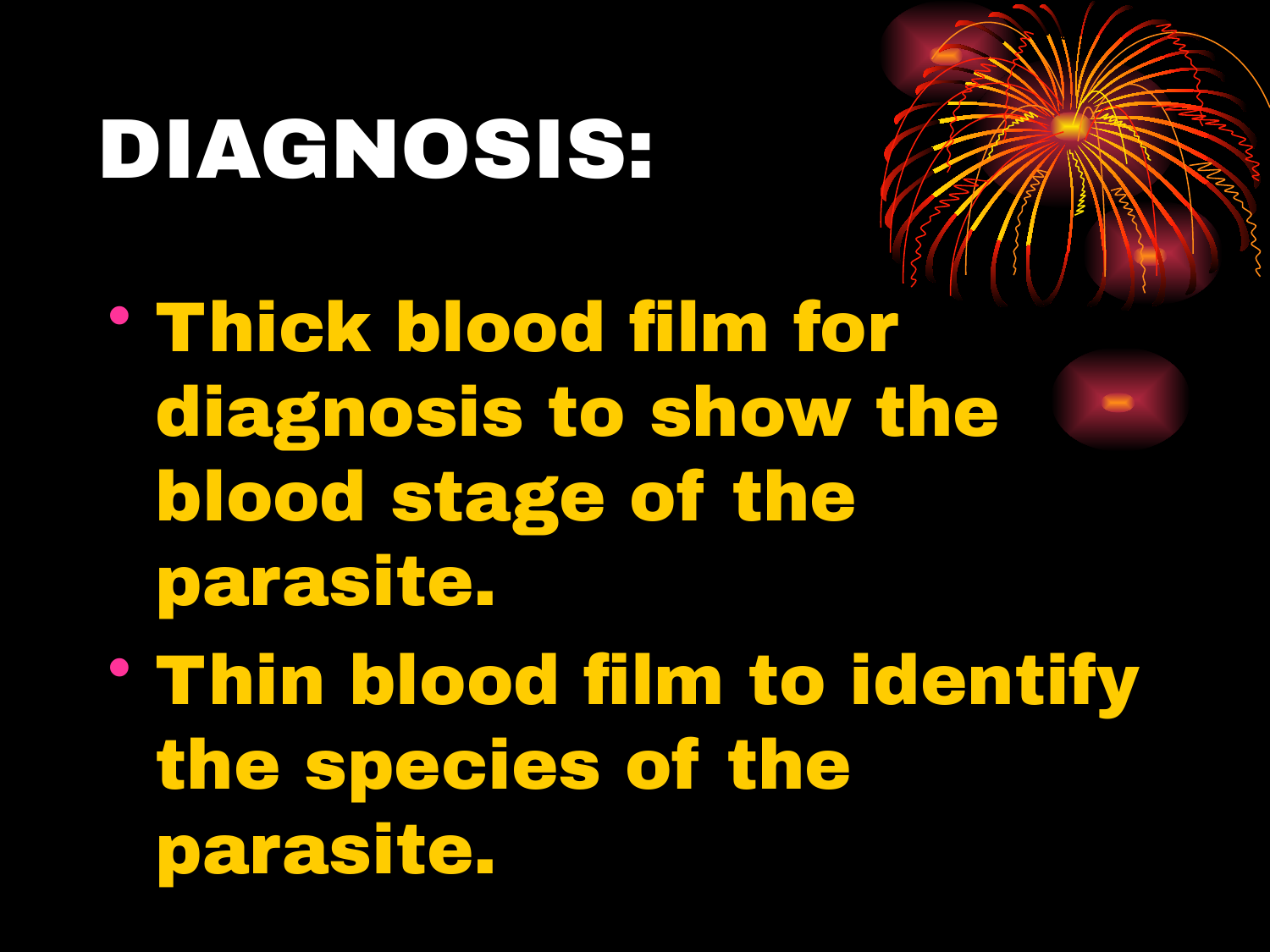

# DIAGNOSIS:
Thick blood film for diagnosis to show the blood stage of the parasite.
Thin blood film to identify the species of the parasite.